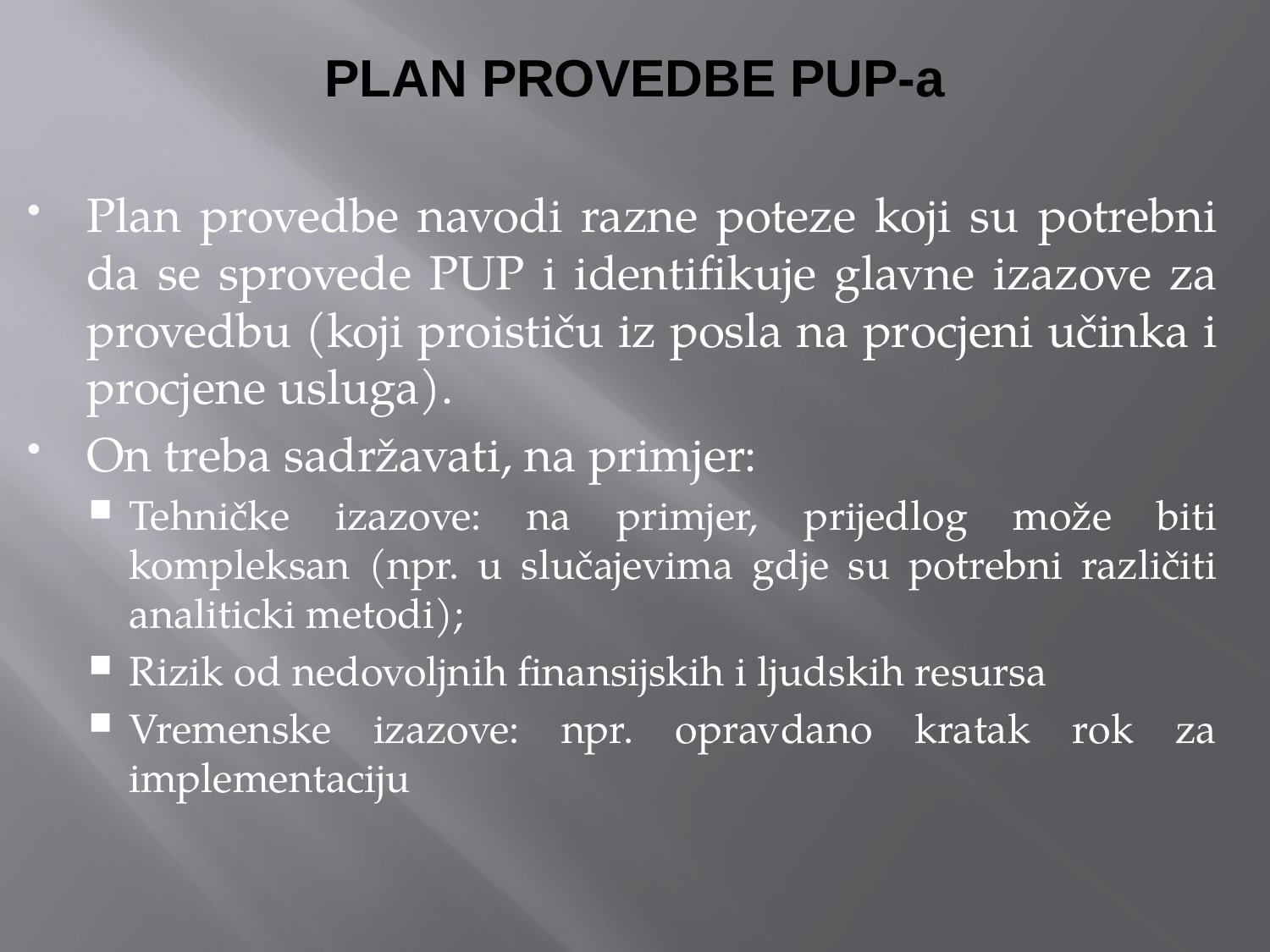

# PLAN PROVEDBE PUP-a
Plan provedbe navodi razne poteze koji su potrebni da se sprovede PUP i identifikuje glavne izazove za provedbu (koji proističu iz posla na procjeni učinka i procjene usluga).
On treba sadržavati, na primjer:
Tehničke izazove: na primjer, prijedlog može biti kompleksan (npr. u slučajevima gdje su potrebni različiti analiticki metodi);
Rizik od nedovoljnih finansijskih i ljudskih resursa
Vremenske izazove: npr. opravdano kratak rok za implementaciju